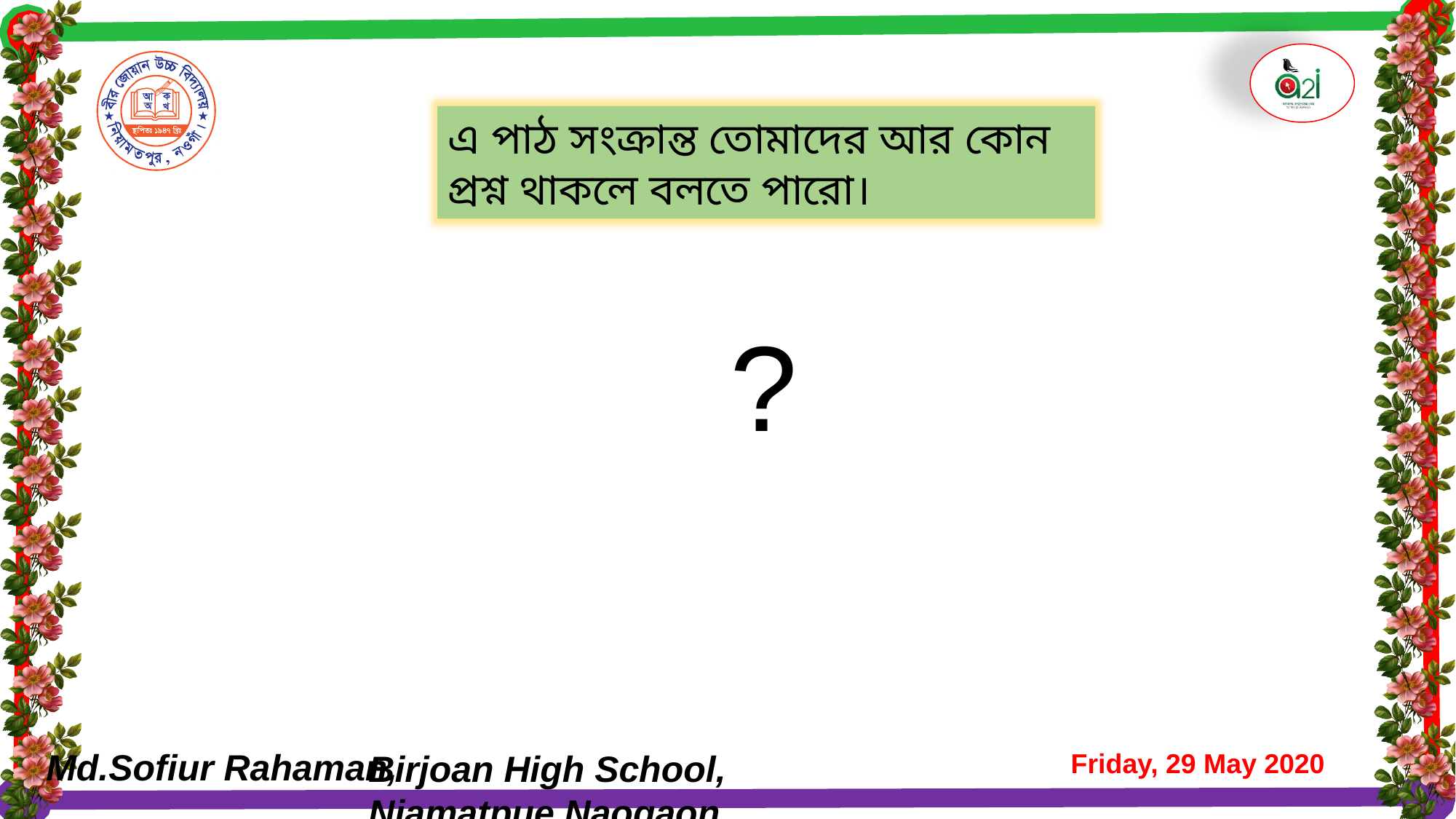

এ পাঠ সংক্রান্ত তোমাদের আর কোন প্রশ্ন থাকলে বলতে পারো।
?
Friday, 29 May 2020